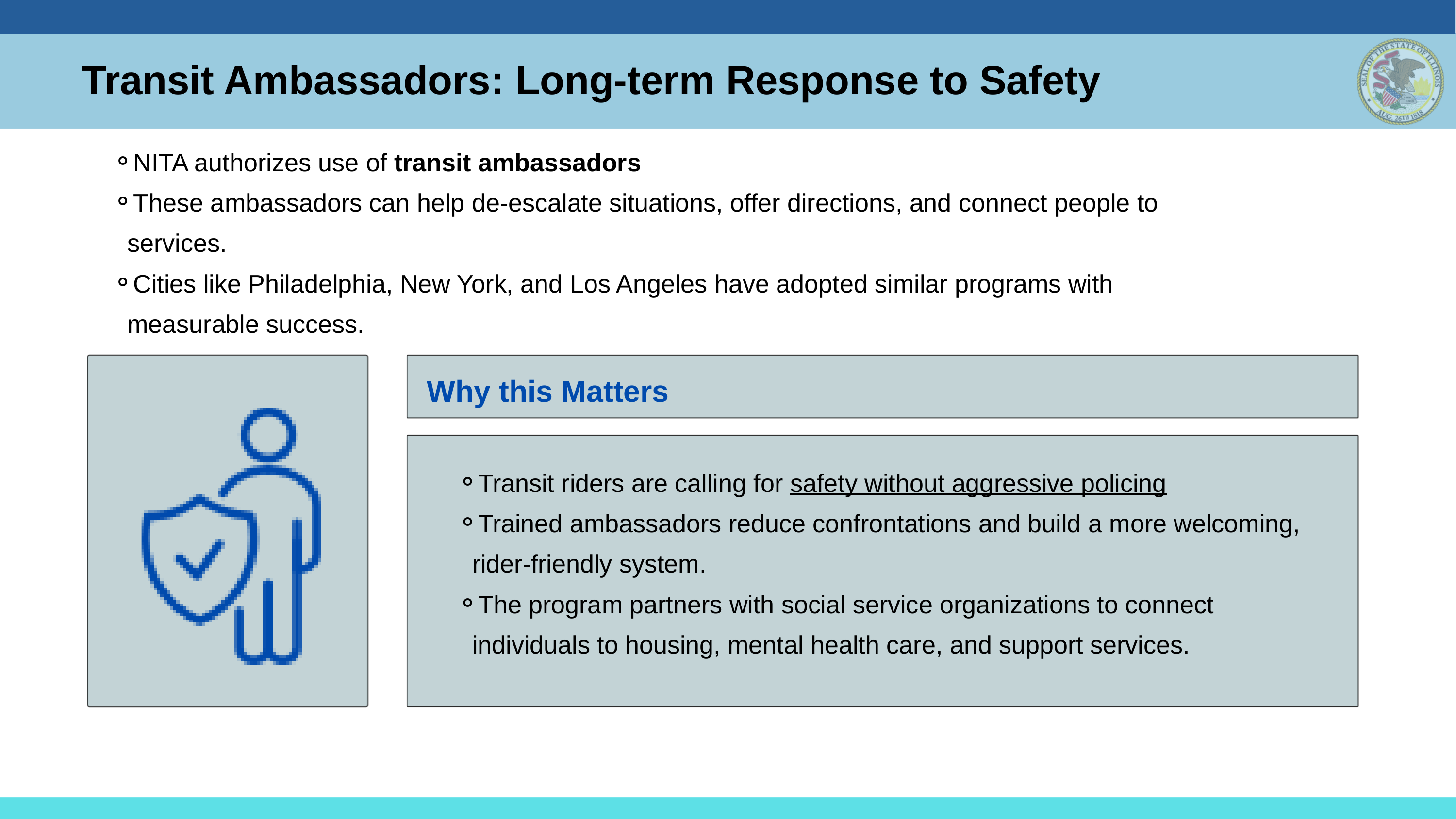

Transit Ambassadors: Long-term Response to Safety
NITA authorizes use of transit ambassadors
These ambassadors can help de-escalate situations, offer directions, and connect people to services.
Cities like Philadelphia, New York, and Los Angeles have adopted similar programs with measurable success.

Why this Matters

Transit riders are calling for safety without aggressive policing
Trained ambassadors reduce confrontations and build a more welcoming, rider-friendly system.
The program partners with social service organizations to connect individuals to housing, mental health care, and support services.